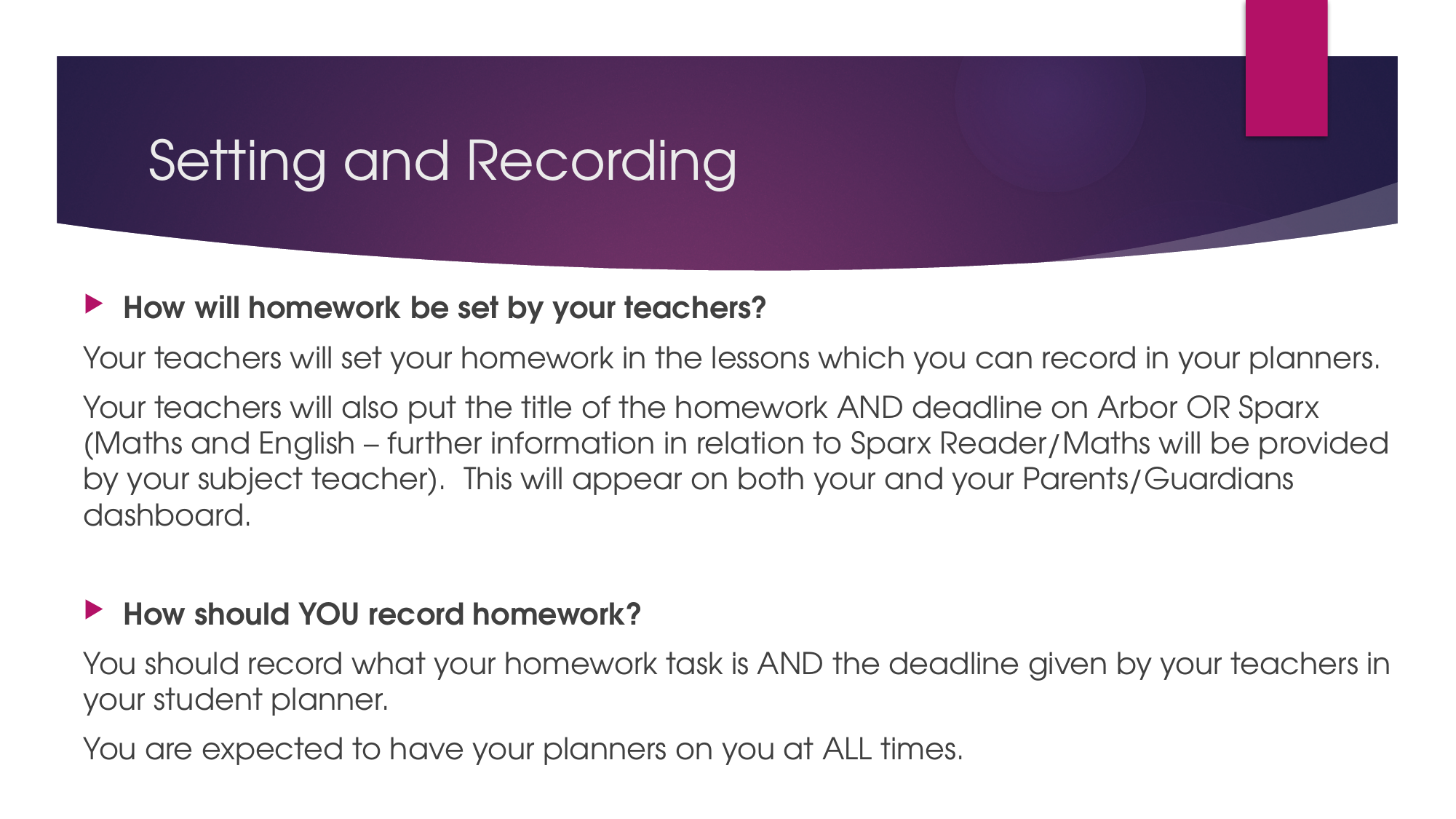

# Setting and Recording
How will homework be set by your teachers?
Your teachers will set your homework in the lessons which you can record in your planners.
Your teachers will also put the title of the homework AND deadline on Arbor OR Sparx (Maths and English – further information in relation to Sparx Reader/Maths will be provided by your subject teacher).  This will appear on both your and your Parents/Guardians dashboard.

How should YOU record homework?
You should record what your homework task is AND the deadline given by your teachers in your student planner.
You are expected to have your planners on you at ALL times.